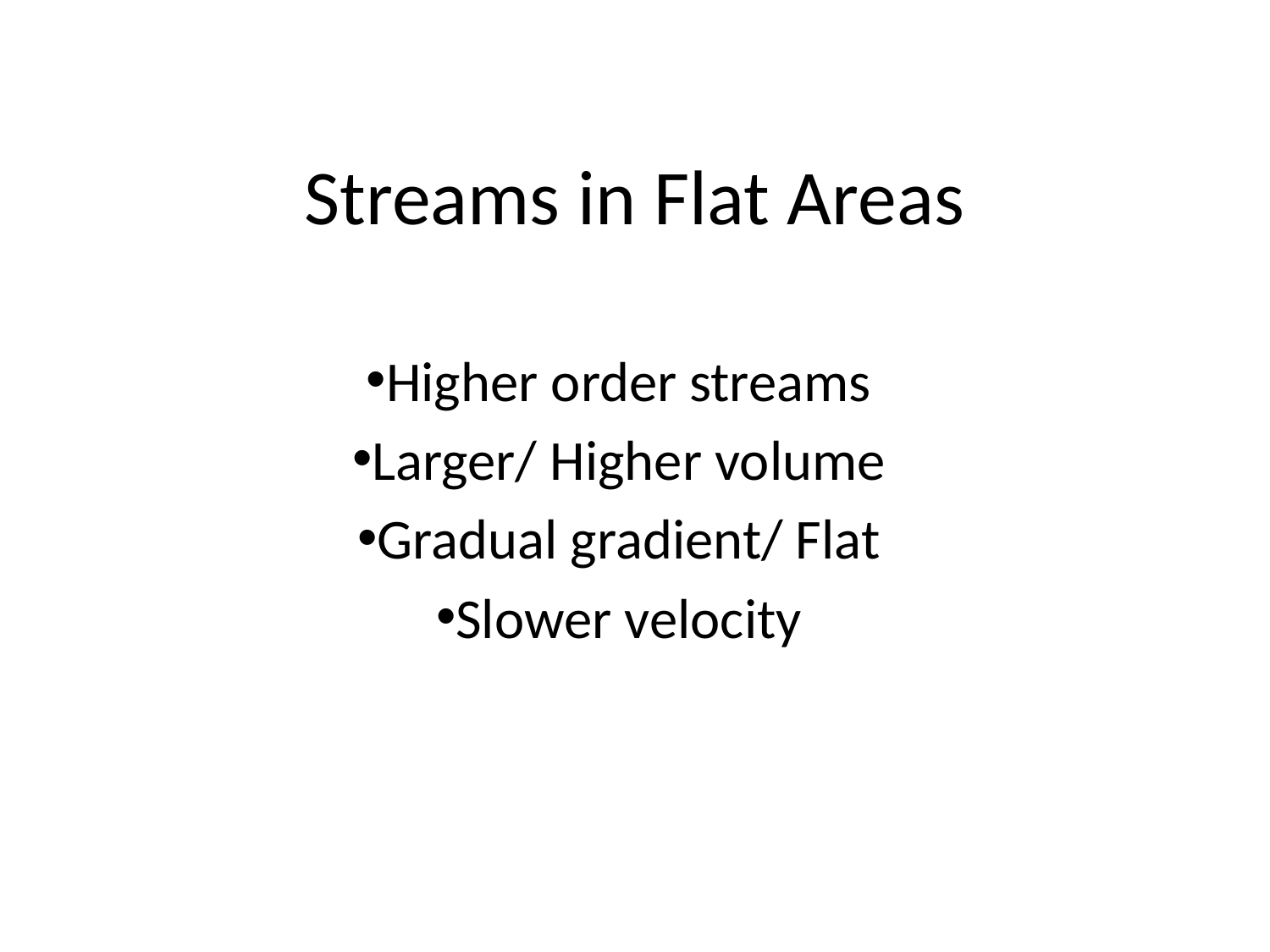

# Streams in Flat Areas
Higher order streams
Larger/ Higher volume
Gradual gradient/ Flat
Slower velocity